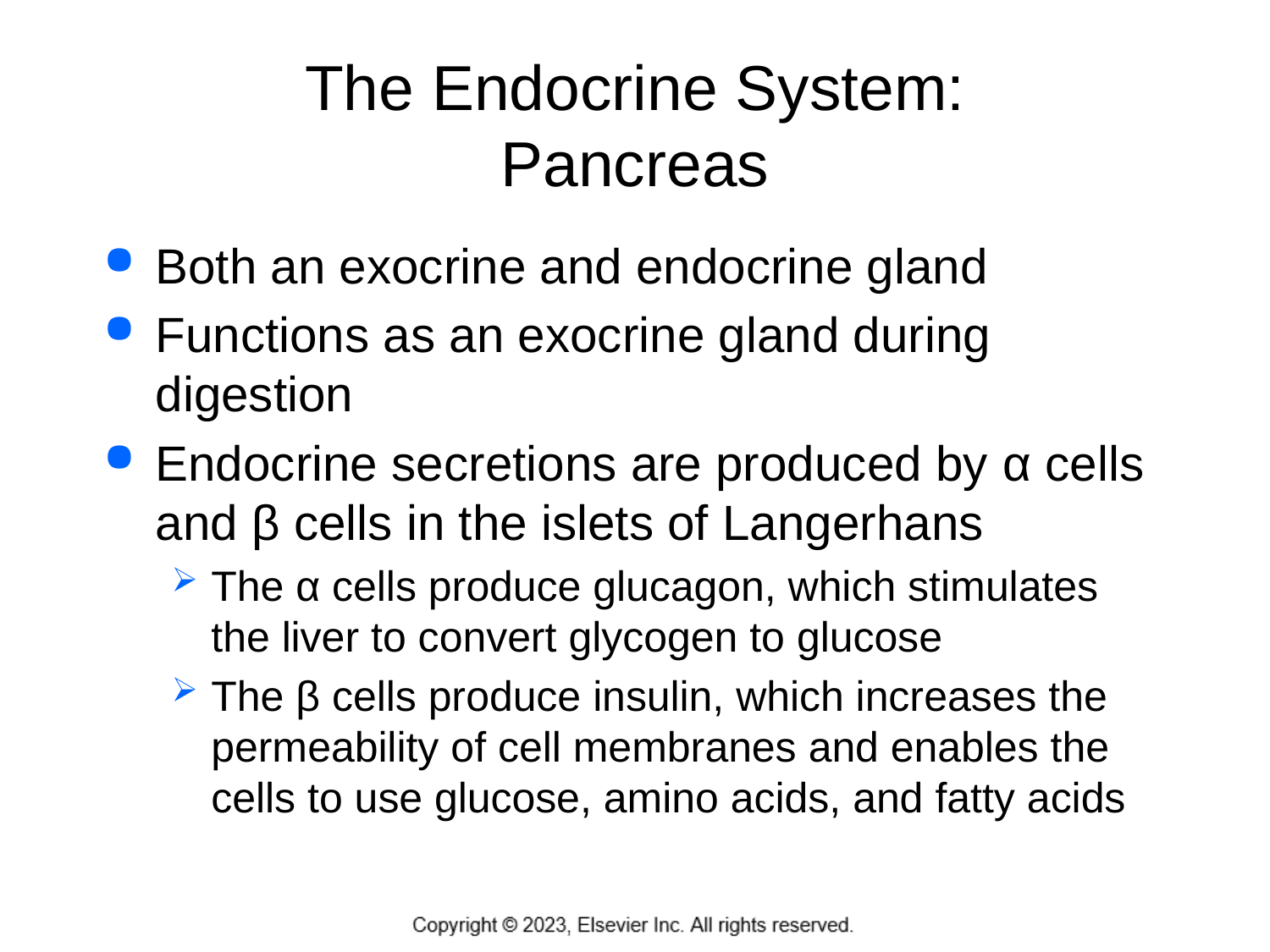

# The Endocrine System: Pancreas
Both an exocrine and endocrine gland
Functions as an exocrine gland during digestion
Endocrine secretions are produced by α cells and β cells in the islets of Langerhans
The α cells produce glucagon, which stimulates the liver to convert glycogen to glucose
The β cells produce insulin, which increases the permeability of cell membranes and enables the cells to use glucose, amino acids, and fatty acids